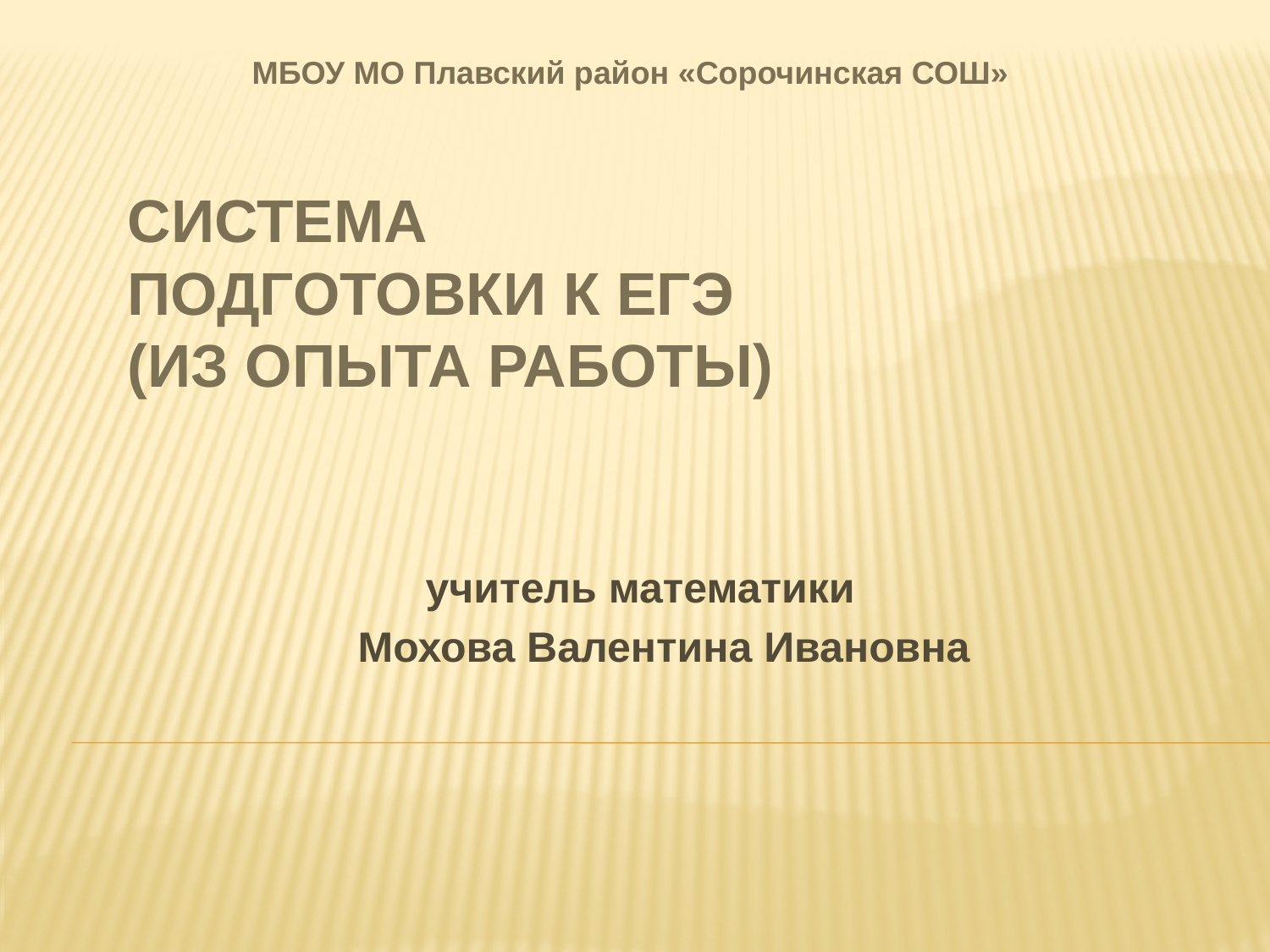

МБОУ МО Плавский район «Сорочинская СОШ»
# СИСТЕМА ПОДГОТОВКИ К ЕГЭ (из опыта работы)
 учитель математики
    Мохова Валентина Ивановна